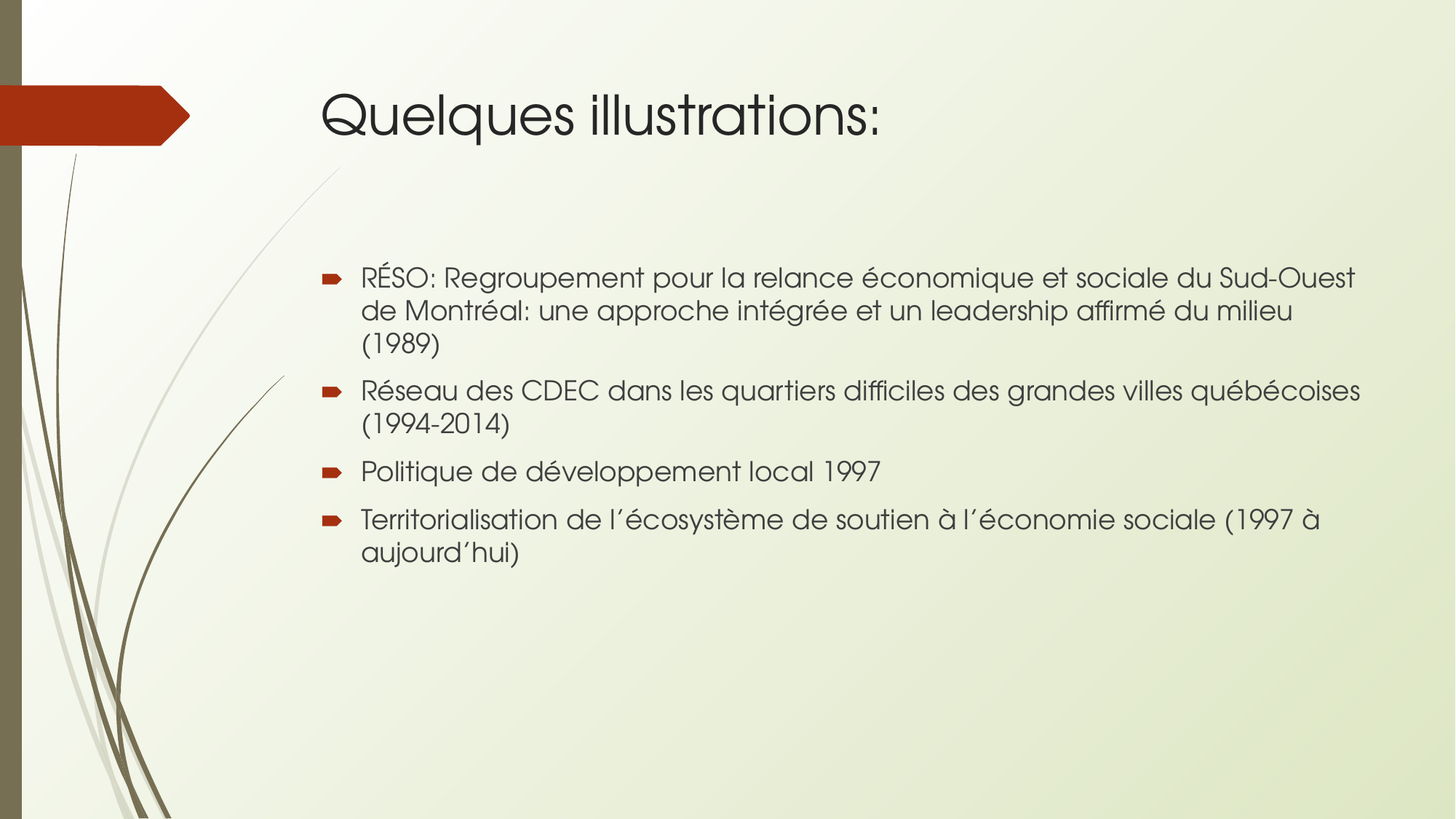

# Quelques illustrations:
RÉSO: Regroupement pour la relance économique et sociale du Sud-Ouest de Montréal: une approche intégrée et un leadership affirmé du milieu (1989)
Réseau des CDEC dans les quartiers difficiles des grandes villes québécoises (1994-2014)
Politique de développement local 1997
Territorialisation de l’écosystème de soutien à l’économie sociale (1997 à aujourd’hui)